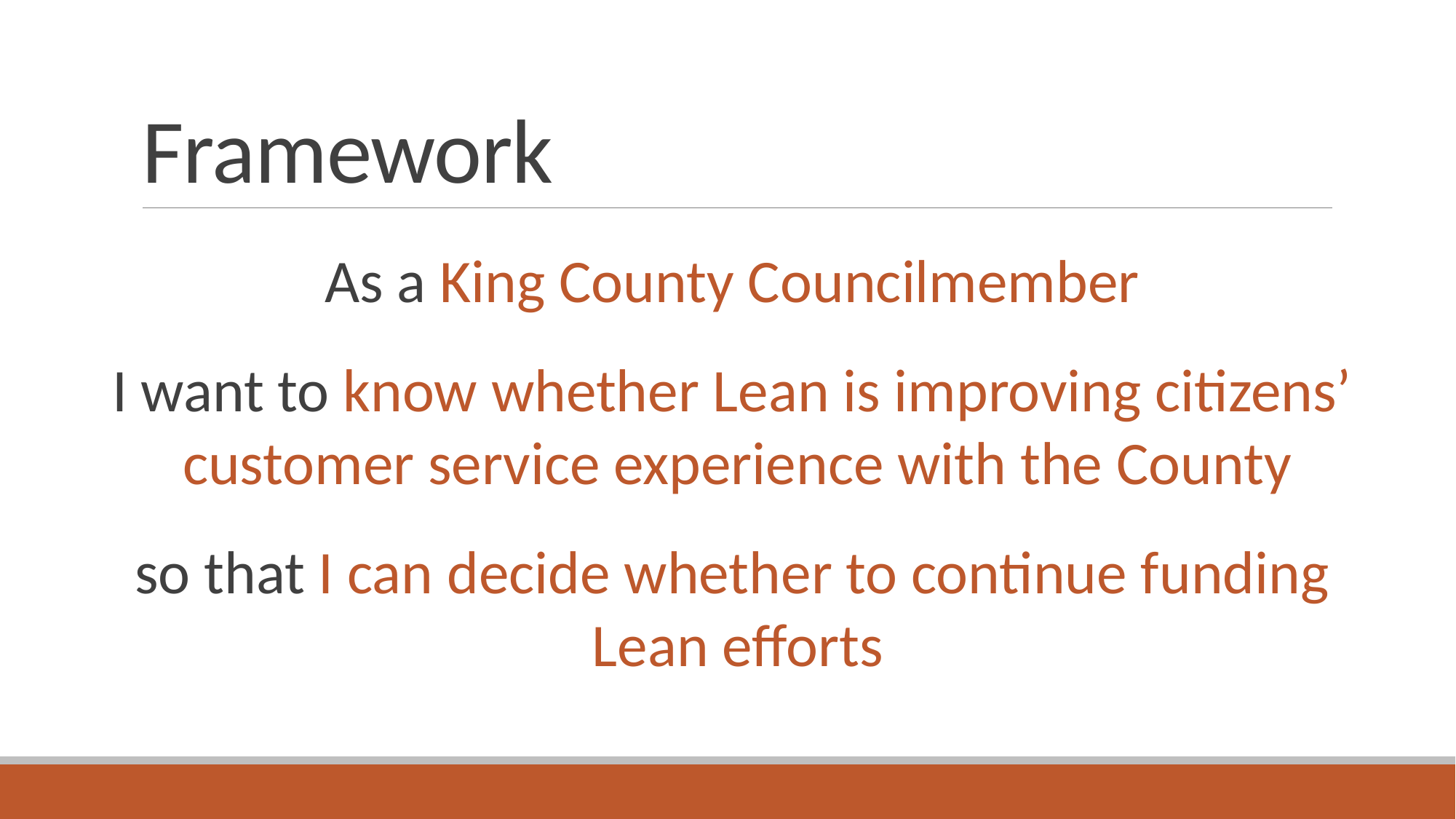

# Framework

As a King County Councilmember

I want to know whether Lean is improving citizens’ customer service experience with the County

so that I can decide whether to continue funding Lean efforts